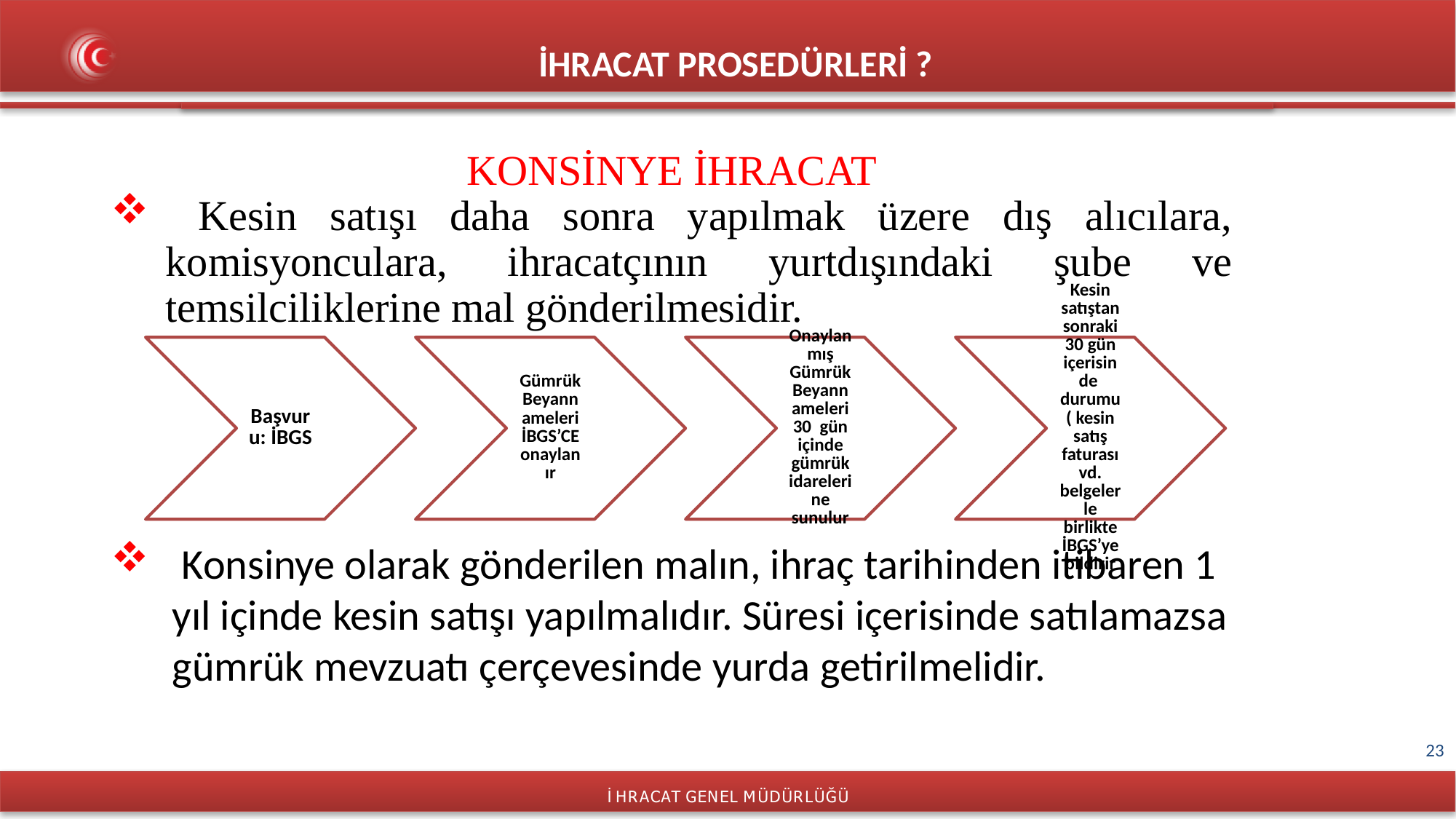

İHRACAT PROSEDÜRLERİ ?

KONSİNYE İHRACAT
 Kesin satışı daha sonra yapılmak üzere dış alıcılara, komisyonculara, ihracatçının yurtdışındaki şube ve temsilciliklerine mal gönderilmesidir.

 Konsinye olarak gönderilen malın, ihraç tarihinden itibaren 1 yıl içinde kesin satışı yapılmalıdır. Süresi içerisinde satılamazsa gümrük mevzuatı çerçevesinde yurda getirilmelidir.

İHRACAT GENEL MÜDÜRLÜĞÜ
Başvuru: İBGS
Gümrük Beyannameleri İBGS’CE onaylanır
23